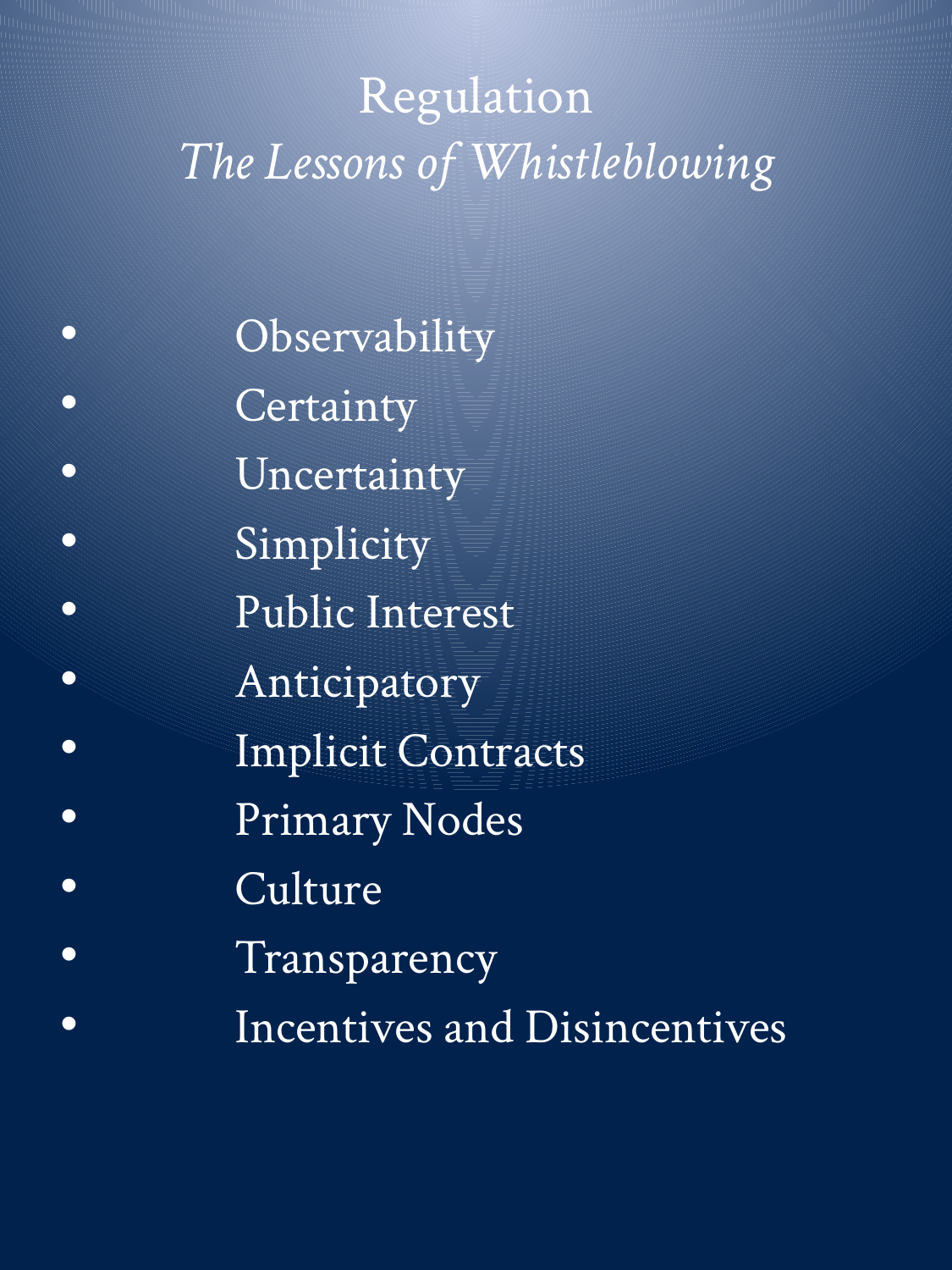

# Regulation The Lessons of Whistleblowing
	Observability
	Certainty
	Uncertainty
	Simplicity
	Public Interest
	Anticipatory
	Implicit Contracts
	Primary Nodes
	Culture
	Transparency
	Incentives and Disincentives